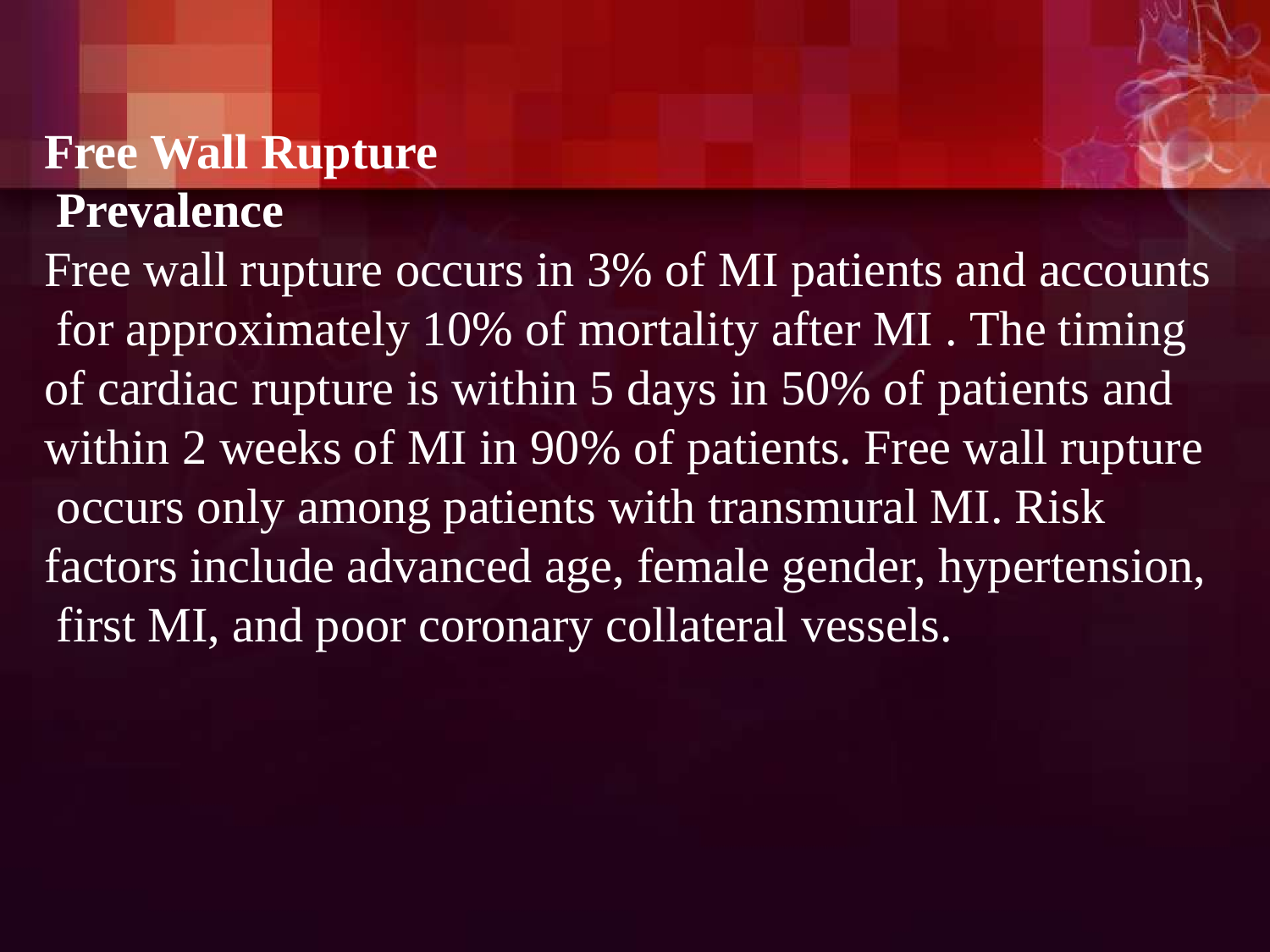

Free Wall Rupture  Prevalence
Free wall rupture occurs in 3% of MI patients and accounts  for approximately 10% of mortality after MI . The timing  of cardiac rupture is within 5 days in 50% of patients and  within 2 weeks of MI in 90% of patients. Free wall rupture  occurs only among patients with transmural MI. Risk  factors include advanced age, female gender, hypertension,  first MI, and poor coronary collateral vessels.